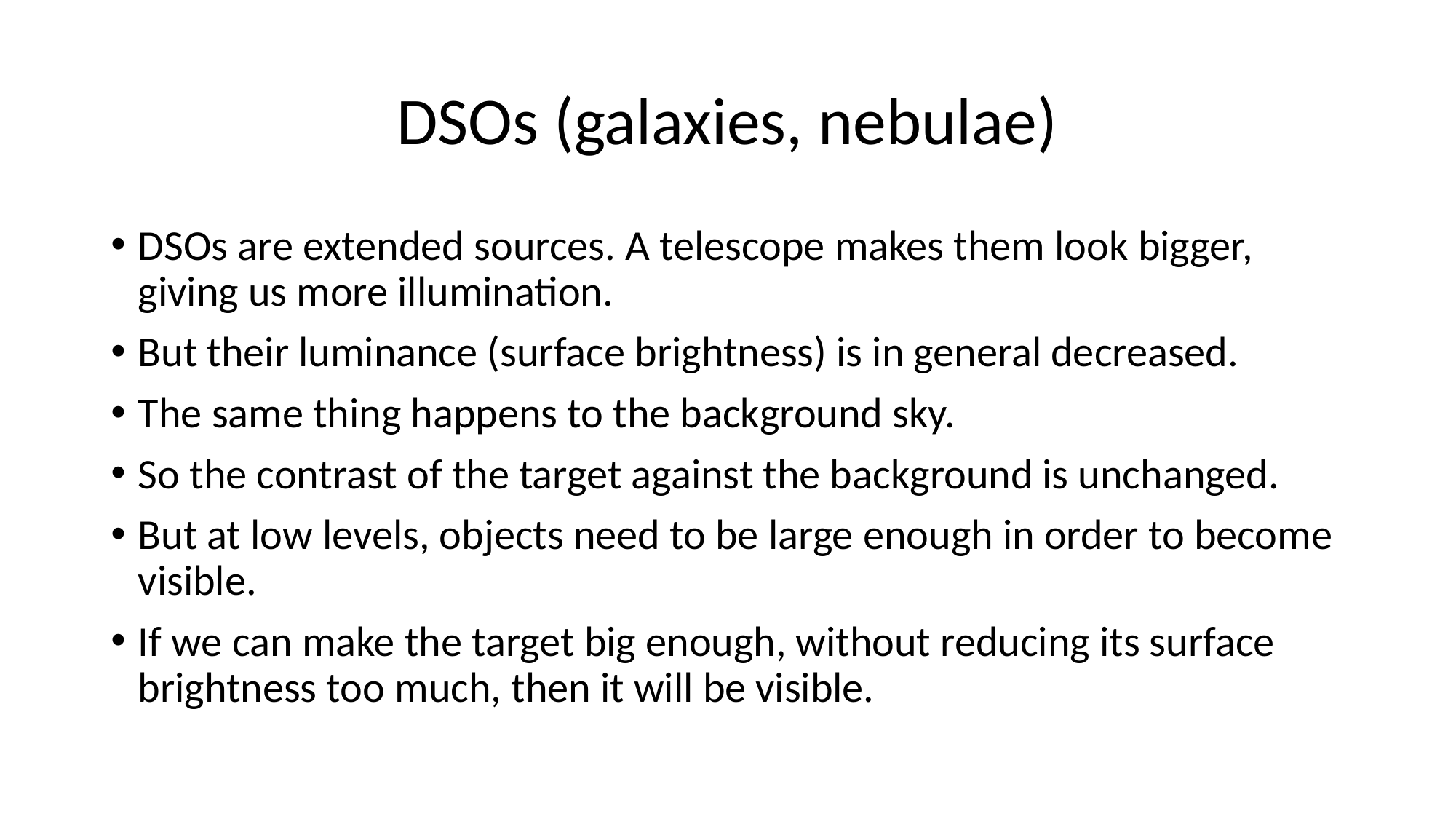

# DSOs (galaxies, nebulae)
DSOs are extended sources. A telescope makes them look bigger, giving us more illumination.
But their luminance (surface brightness) is in general decreased.
The same thing happens to the background sky.
So the contrast of the target against the background is unchanged.
But at low levels, objects need to be large enough in order to become visible.
If we can make the target big enough, without reducing its surface brightness too much, then it will be visible.